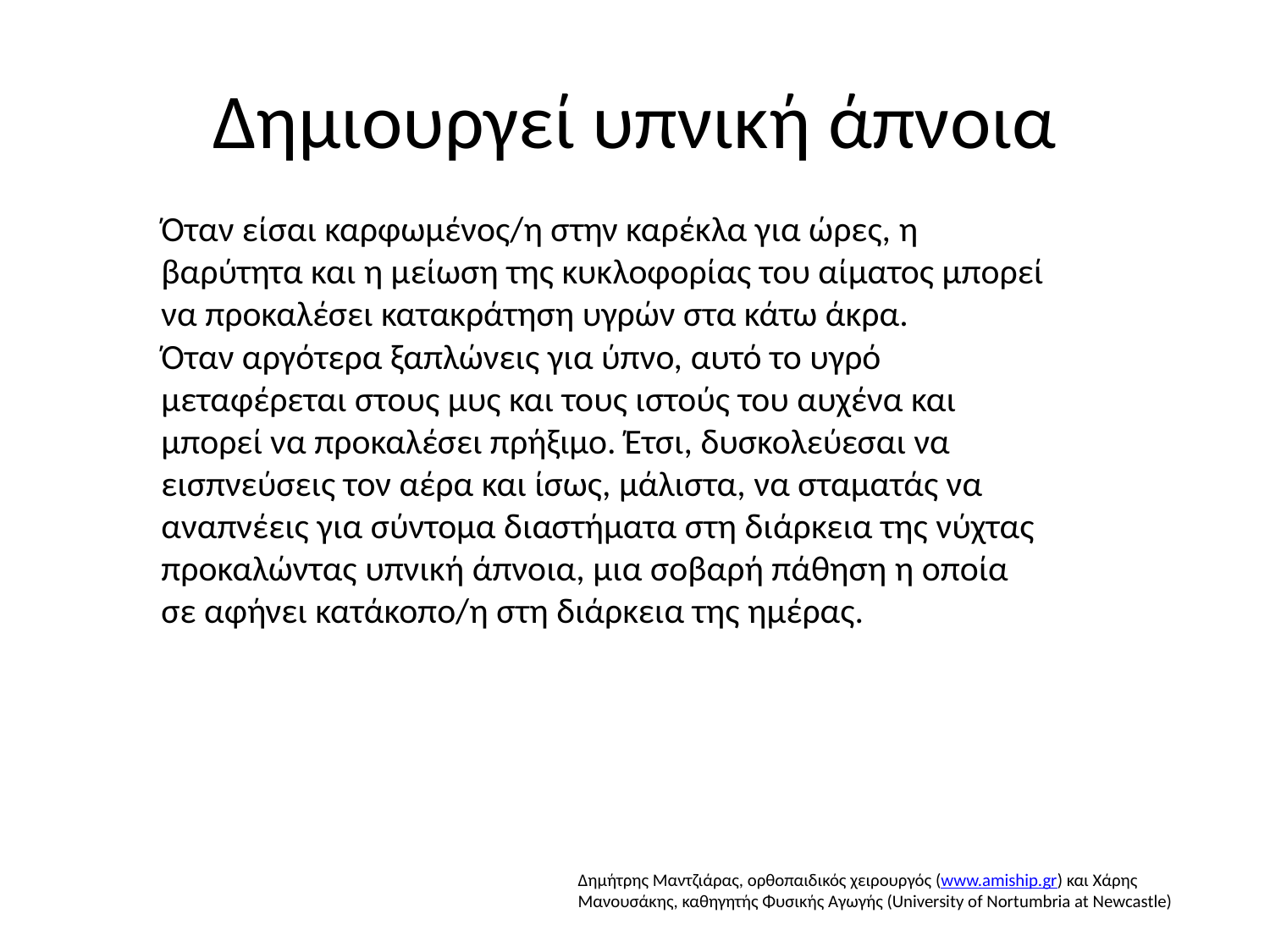

# Δημιουργεί υπνική άπνοια
Όταν είσαι καρφωμένος/η στην καρέκλα για ώρες, η βαρύτητα και η μείωση της κυκλοφορίας του αίματος μπορεί να προκαλέσει κατακράτηση υγρών στα κάτω άκρα.
Όταν αργότερα ξαπλώνεις για ύπνο, αυτό το υγρό μεταφέρεται στους μυς και τους ιστούς του αυχένα και μπορεί να προκαλέσει πρήξιμο. Έτσι, δυσκολεύεσαι να εισπνεύσεις τον αέρα και ίσως, μάλιστα, να σταματάς να αναπνέεις για σύντομα διαστήματα στη διάρκεια της νύχτας προκαλώντας υπνική άπνοια, μια σοβαρή πάθηση η οποία σε αφήνει κατάκοπο/η στη διάρκεια της ημέρας.
Δημήτρης Μαντζιάρας, ορθοπαιδικός χειρουργός (www.amiship.gr) και Χάρης Μανουσάκης, καθηγητής Φυσικής Αγωγής (University of Nortumbria at Newcastle)